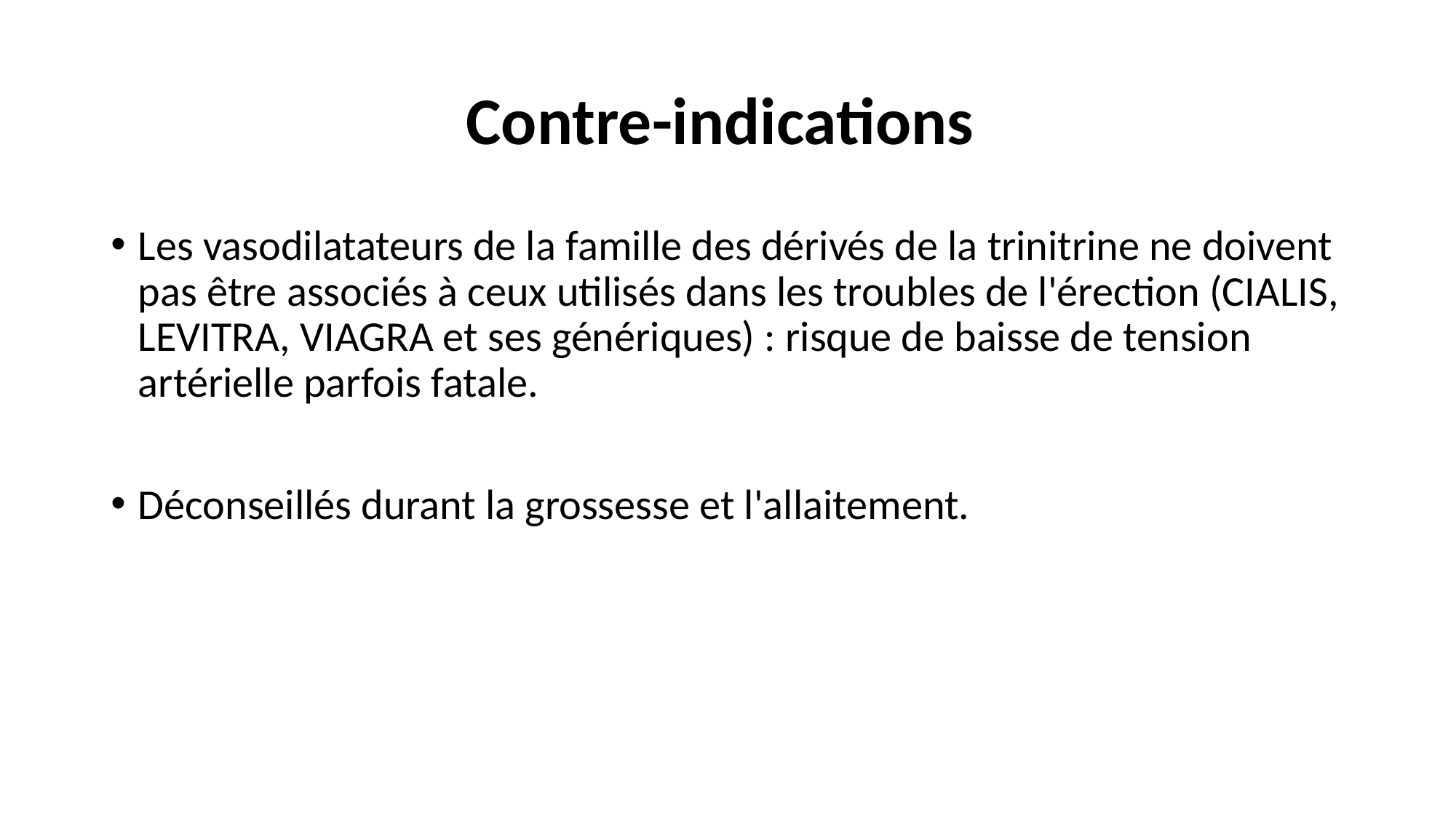

# Contre-indications
Les vasodilatateurs de la famille des dérivés de la trinitrine ne doivent pas être associés à ceux utilisés dans les troubles de l'érection (CIALIS, LEVITRA, VIAGRA et ses génériques) : risque de baisse de tension artérielle parfois fatale.

Déconseillés durant la grossesse et l'allaitement.